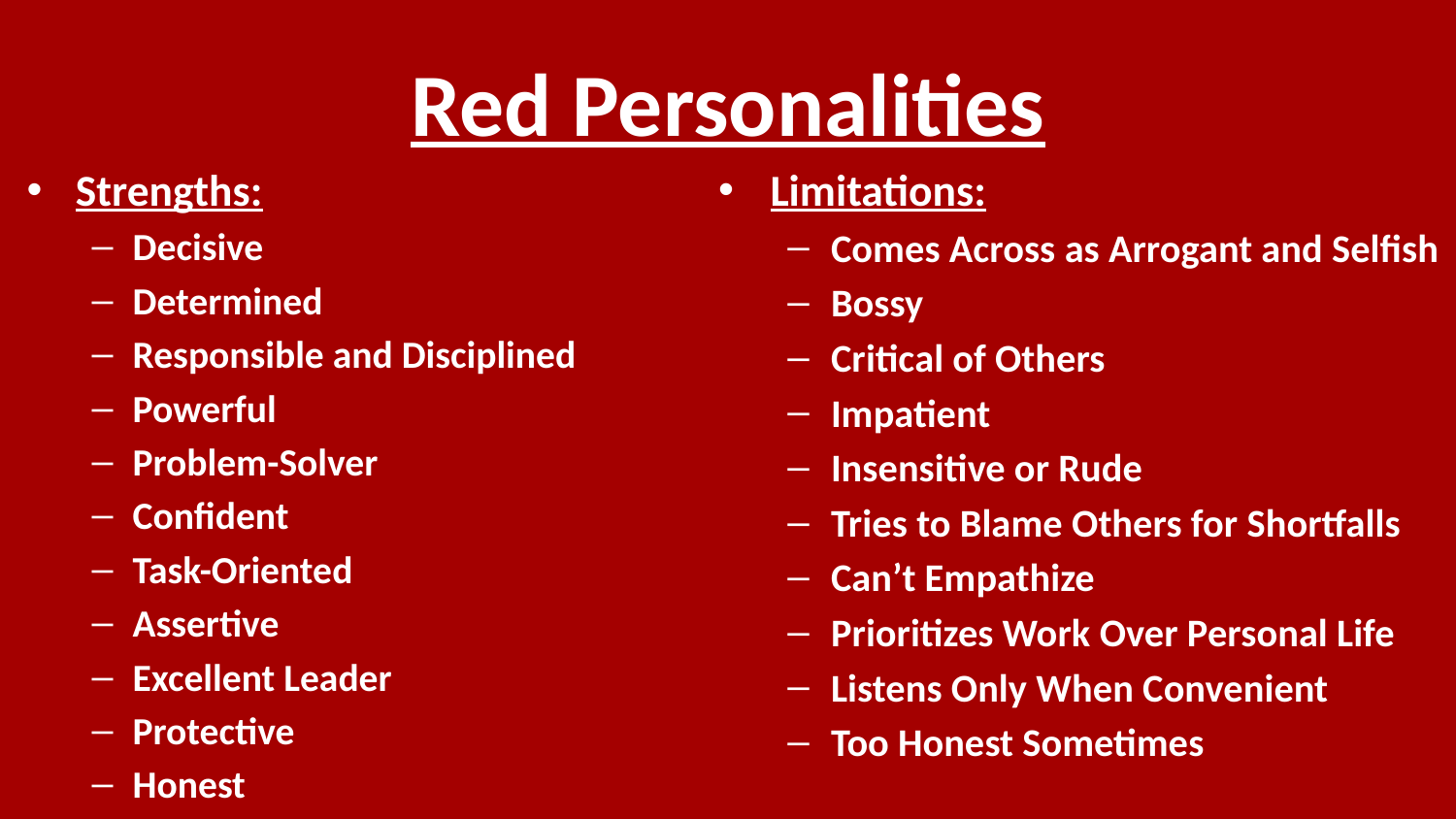

# Red Personalities
Strengths:
Decisive
Determined
Responsible and Disciplined
Powerful
Problem-Solver
Confident
Task-Oriented
Assertive
Excellent Leader
Protective
Honest
Limitations:
Comes Across as Arrogant and Selfish
Bossy
Critical of Others
Impatient
Insensitive or Rude
Tries to Blame Others for Shortfalls
Can’t Empathize
Prioritizes Work Over Personal Life
Listens Only When Convenient
Too Honest Sometimes